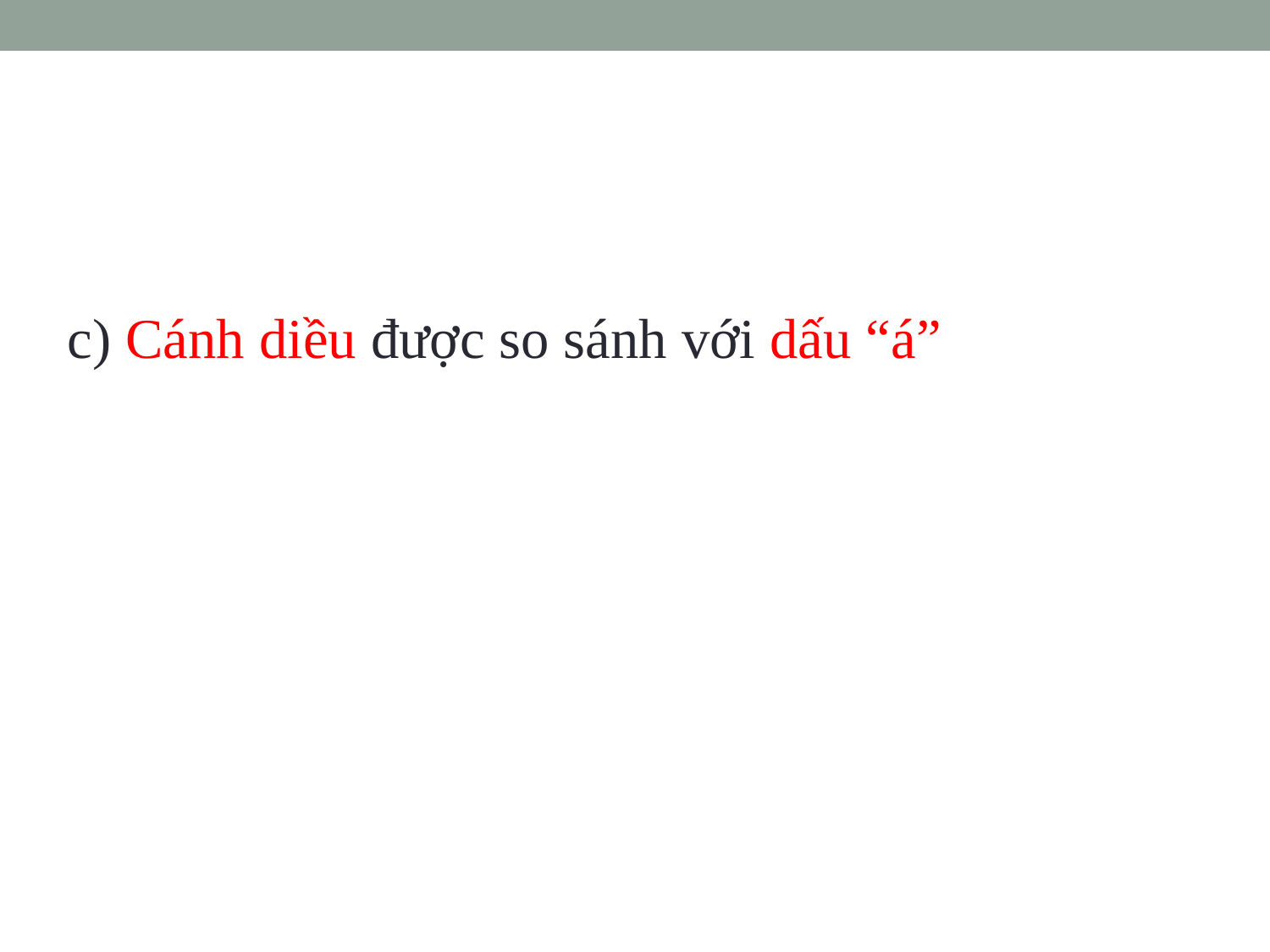

c) Cánh diều được so sánh với dấu “á”